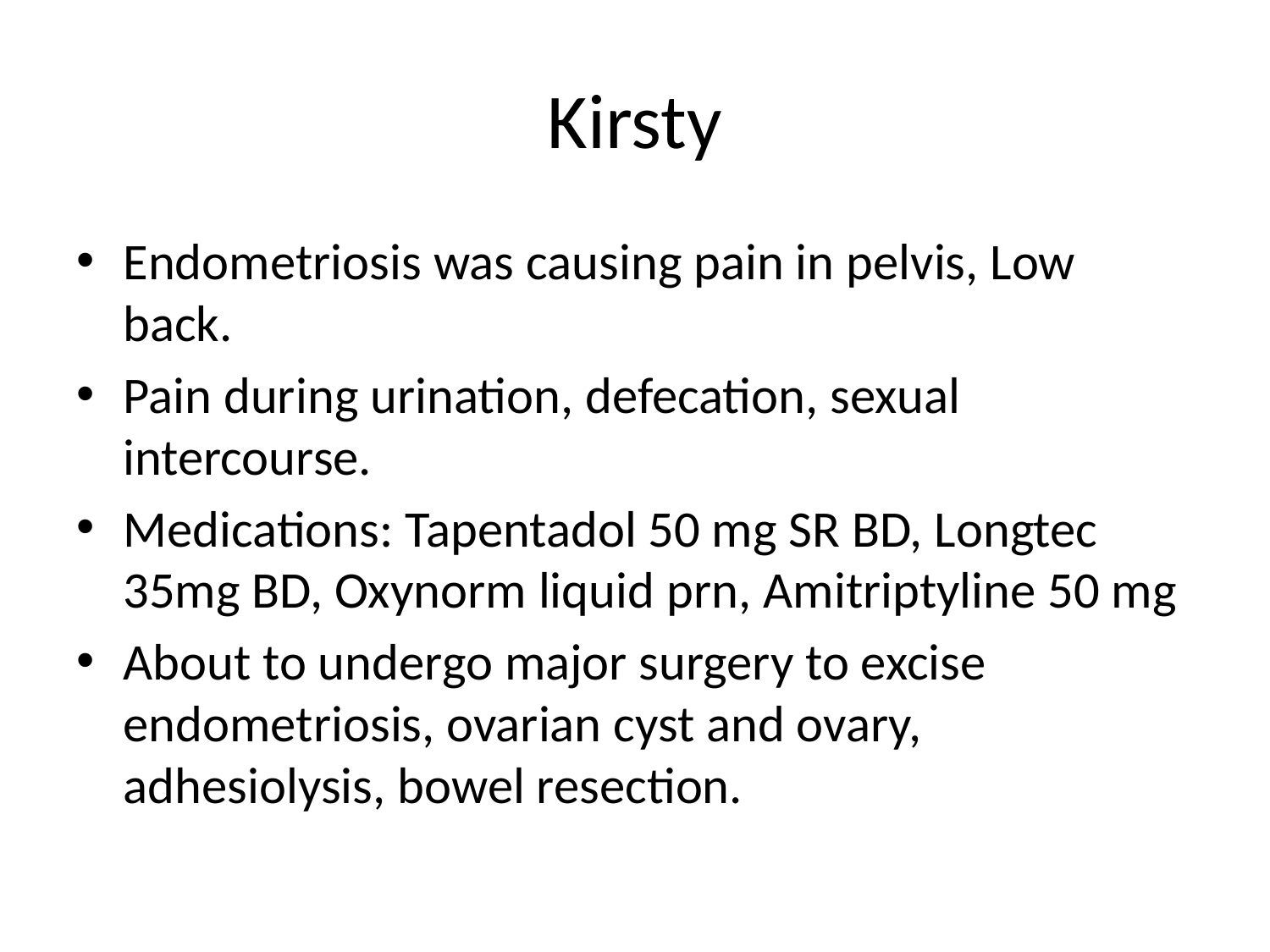

# Kirsty
Endometriosis was causing pain in pelvis, Low back.
Pain during urination, defecation, sexual intercourse.
Medications: Tapentadol 50 mg SR BD, Longtec 35mg BD, Oxynorm liquid prn, Amitriptyline 50 mg
About to undergo major surgery to excise endometriosis, ovarian cyst and ovary, adhesiolysis, bowel resection.